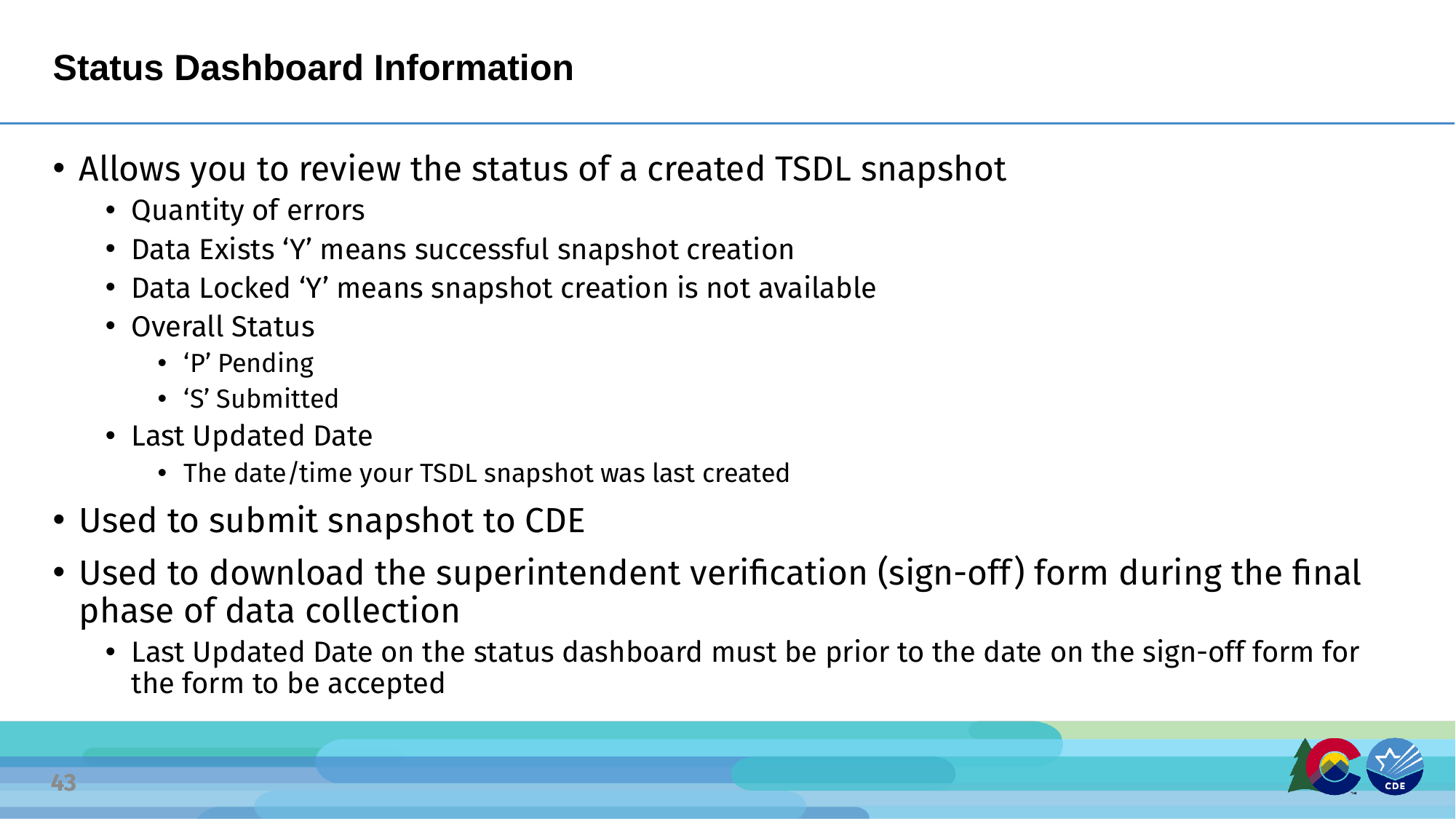

# Status Dashboard Information
Allows you to review the status of a created TSDL snapshot
Quantity of errors
Data Exists ‘Y’ means successful snapshot creation
Data Locked ‘Y’ means snapshot creation is not available
Overall Status
‘P’ Pending
‘S’ Submitted
Last Updated Date
The date/time your TSDL snapshot was last created
Used to submit snapshot to CDE
Used to download the superintendent verification (sign-off) form during the final phase of data collection
Last Updated Date on the status dashboard must be prior to the date on the sign-off form for the form to be accepted
43